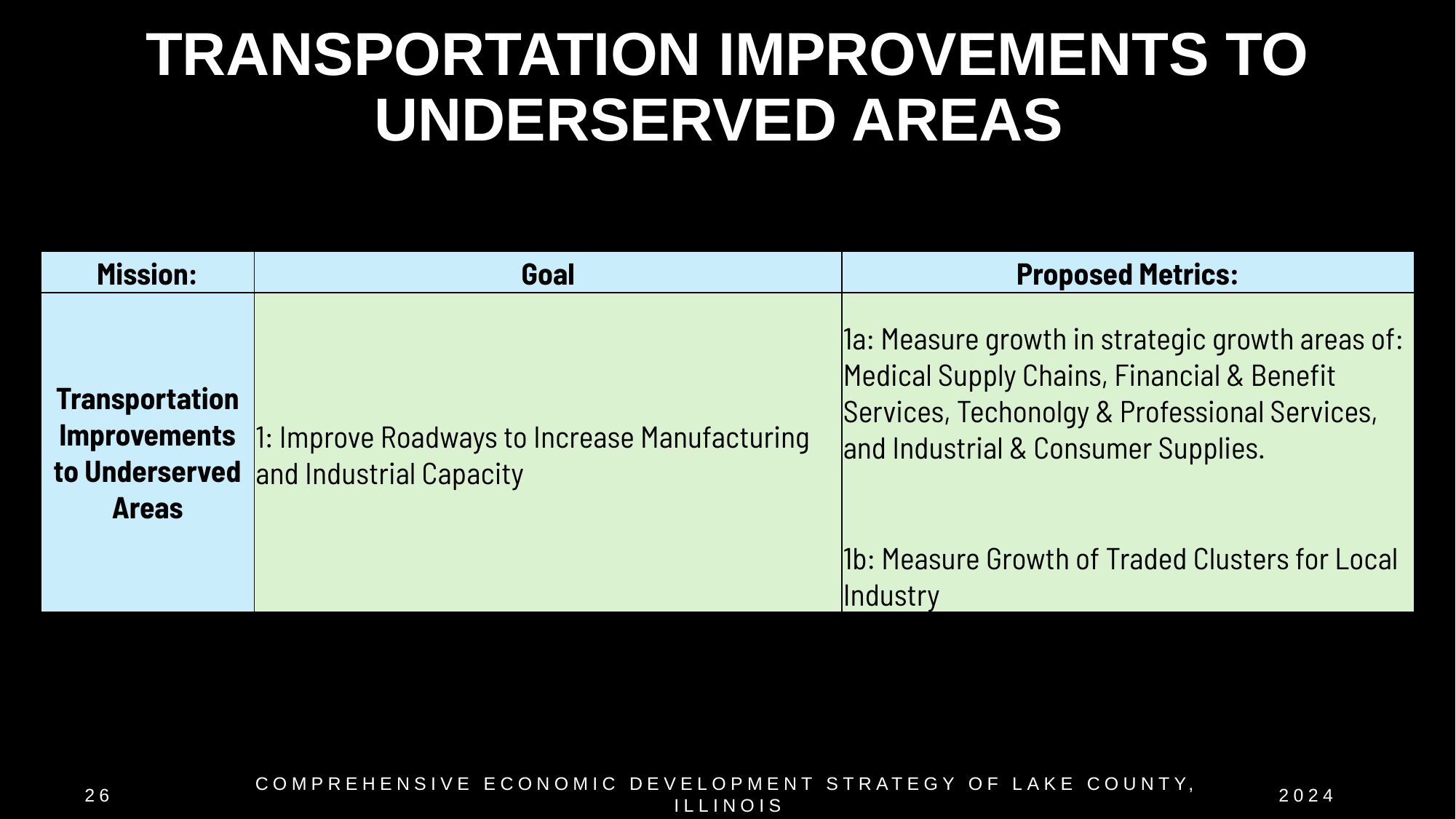

# TRANSPORTATION IMPROVEMENTS TO UNDERSERVED AREAS
| Mission: | Goal | Proposed Metrics: |
| --- | --- | --- |
| Transportation Improvements to Underserved Areas | 1: Improve Roadways to Increase Manufacturing and Industrial Capacity | 1a: Measure growth in strategic growth areas of: Medical Supply Chains, Financial & Benefit Services, Techonolgy & Professional Services, and Industrial & Consumer Supplies. |
|  |  |  |
|  |  | 1b: Measure Growth of Traded Clusters for Local Industry |
COMPREHENSIVE ECONOMIC DEVELOPMENT STRATEGY OF LAKE COUNTY, ILLINOIS
26
presentation title
2024